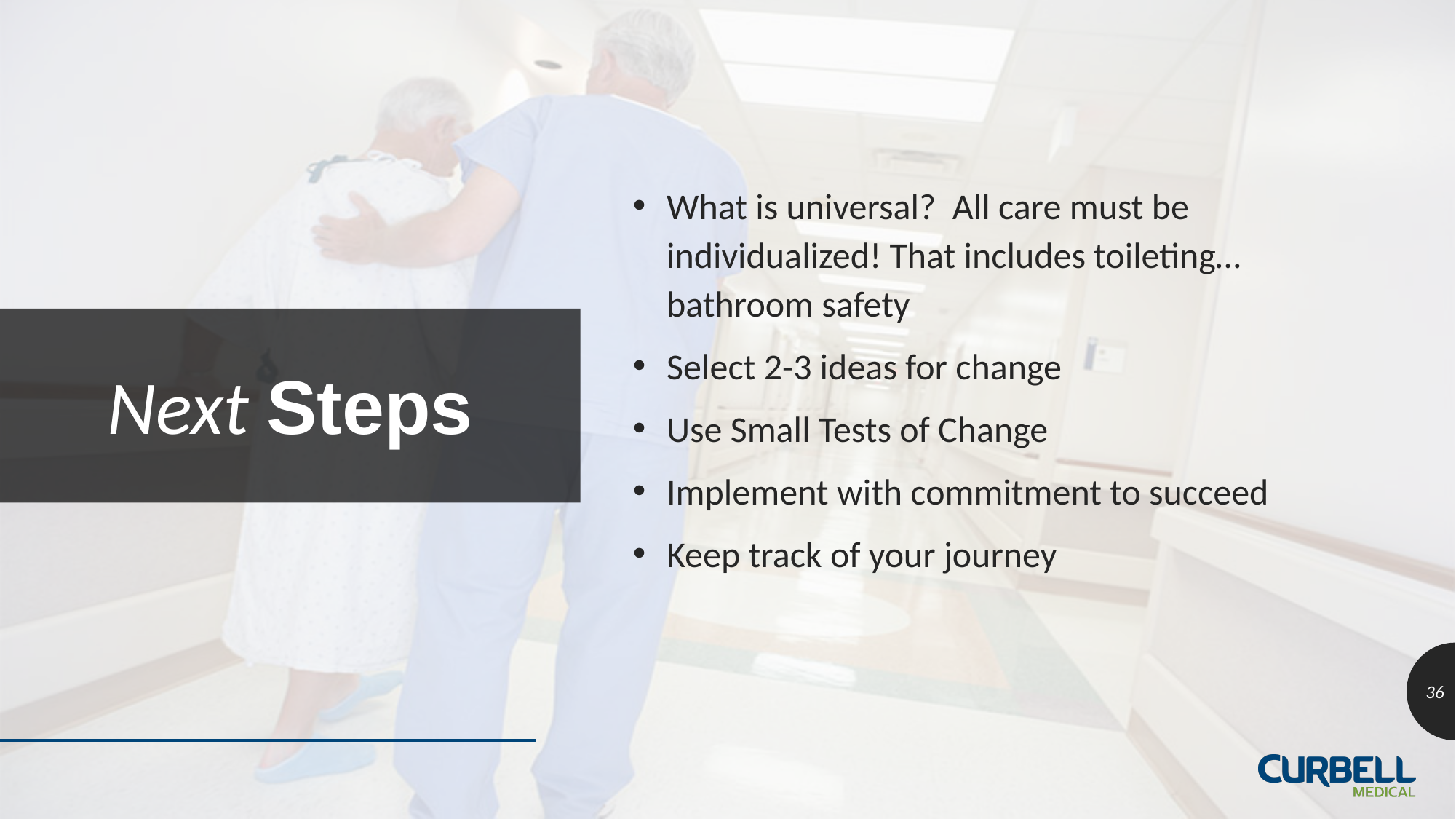

Next Steps

What is universal?  All care must be individualized! That includes toileting… bathroom safety
Select 2-3 ideas for change
Use Small Tests of Change
Implement with commitment to succeed
Keep track of your journey
36